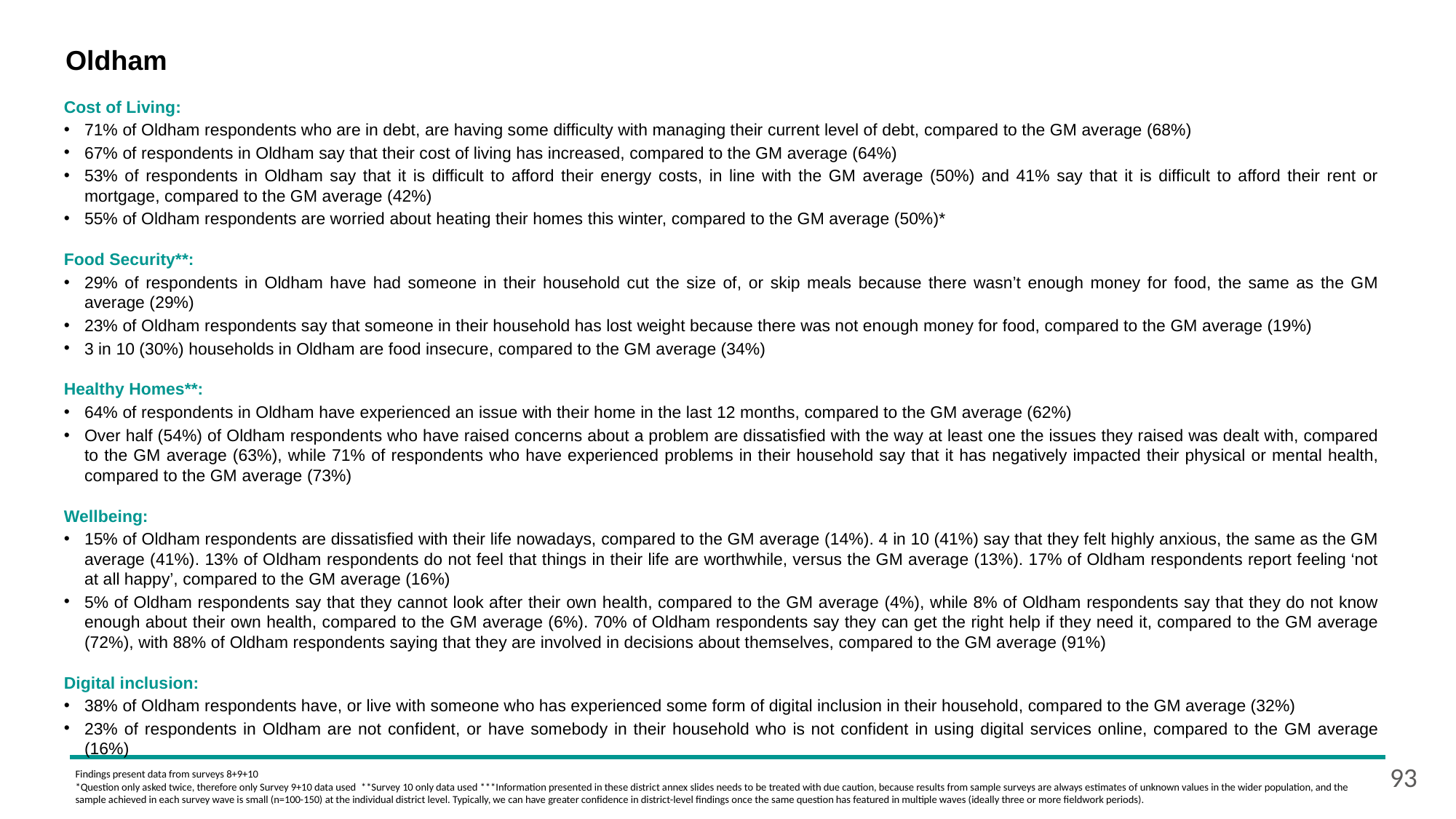

# Oldham
Cost of Living:
71% of Oldham respondents who are in debt, are having some difficulty with managing their current level of debt, compared to the GM average (68%)
67% of respondents in Oldham say that their cost of living has increased, compared to the GM average (64%)
53% of respondents in Oldham say that it is difficult to afford their energy costs, in line with the GM average (50%) and 41% say that it is difficult to afford their rent or mortgage, compared to the GM average (42%)
55% of Oldham respondents are worried about heating their homes this winter, compared to the GM average (50%)*

Food Security**:
29% of respondents in Oldham have had someone in their household cut the size of, or skip meals because there wasn’t enough money for food, the same as the GM average (29%)
23% of Oldham respondents say that someone in their household has lost weight because there was not enough money for food, compared to the GM average (19%)
3 in 10 (30%) households in Oldham are food insecure, compared to the GM average (34%)

Healthy Homes**:
64% of respondents in Oldham have experienced an issue with their home in the last 12 months, compared to the GM average (62%)
Over half (54%) of Oldham respondents who have raised concerns about a problem are dissatisfied with the way at least one the issues they raised was dealt with, compared to the GM average (63%), while 71% of respondents who have experienced problems in their household say that it has negatively impacted their physical or mental health, compared to the GM average (73%)

Wellbeing:
15% of Oldham respondents are dissatisfied with their life nowadays, compared to the GM average (14%). 4 in 10 (41%) say that they felt highly anxious, the same as the GM average (41%). 13% of Oldham respondents do not feel that things in their life are worthwhile, versus the GM average (13%). 17% of Oldham respondents report feeling ‘not at all happy’, compared to the GM average (16%)
5% of Oldham respondents say that they cannot look after their own health, compared to the GM average (4%), while 8% of Oldham respondents say that they do not know enough about their own health, compared to the GM average (6%). 70% of Oldham respondents say they can get the right help if they need it, compared to the GM average (72%), with 88% of Oldham respondents saying that they are involved in decisions about themselves, compared to the GM average (91%)

Digital inclusion:
38% of Oldham respondents have, or live with someone who has experienced some form of digital inclusion in their household, compared to the GM average (32%)
23% of respondents in Oldham are not confident, or have somebody in their household who is not confident in using digital services online, compared to the GM average (16%)

93
Findings present data from surveys 8+9+10
*Question only asked twice, therefore only Survey 9+10 data used  **Survey 10 only data used ***Information presented in these district annex slides needs to be treated with due caution, because results from sample surveys are always estimates of unknown values in the wider population, and the sample achieved in each survey wave is small (n=100-150) at the individual district level. Typically, we can have greater confidence in district-level findings once the same question has featured in multiple waves (ideally three or more fieldwork periods).